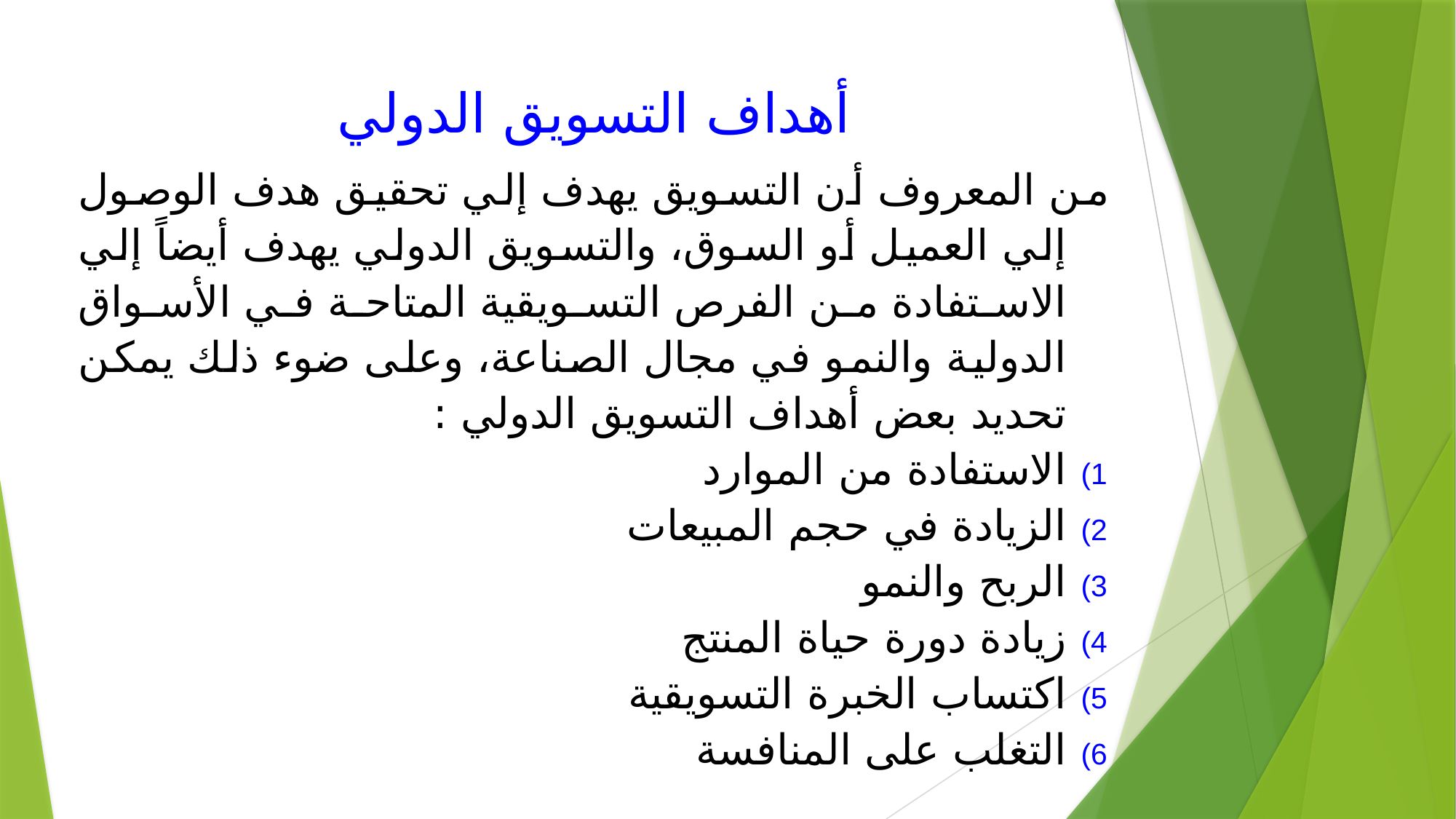

# أهداف التسويق الدولي
من المعروف أن التسويق يهدف إلي تحقيق هدف الوصول إلي العميل أو السوق، والتسويق الدولي يهدف أيضاً إلي الاستفادة من الفرص التسويقية المتاحة في الأسواق الدولية والنمو في مجال الصناعة، وعلى ضوء ذلك يمكن تحديد بعض أهداف التسويق الدولي :
الاستفادة من الموارد
الزيادة في حجم المبيعات
الربح والنمو
زيادة دورة حياة المنتج
اكتساب الخبرة التسويقية
التغلب على المنافسة